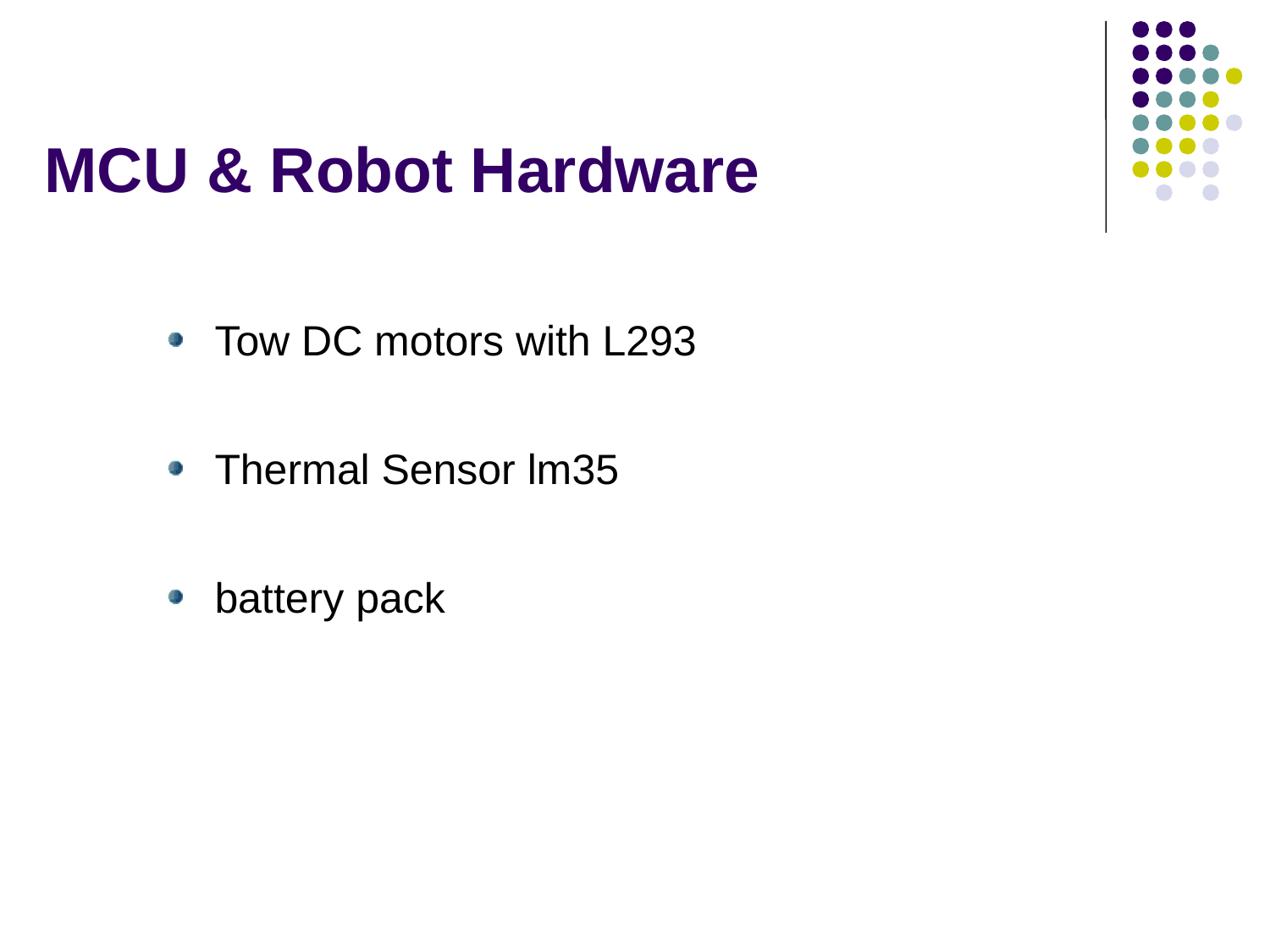

# MCU & Robot Hardware

Tow DC motors with L293

Thermal Sensor lm35

battery pack